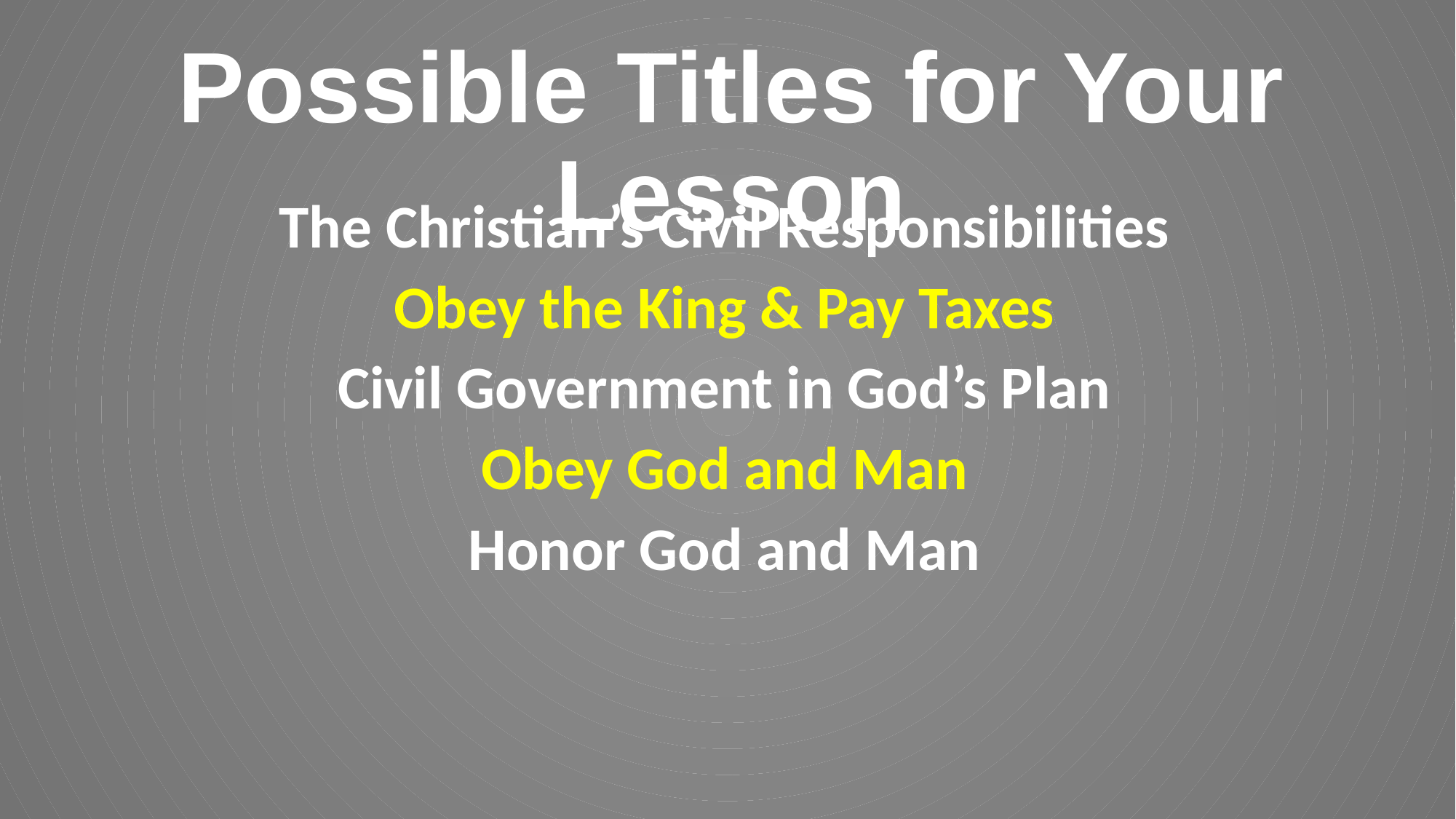

# Possible Titles for Your Lesson
The Christian’s Civil Responsibilities
Obey the King & Pay Taxes
Civil Government in God’s Plan
Obey God and Man
Honor God and Man